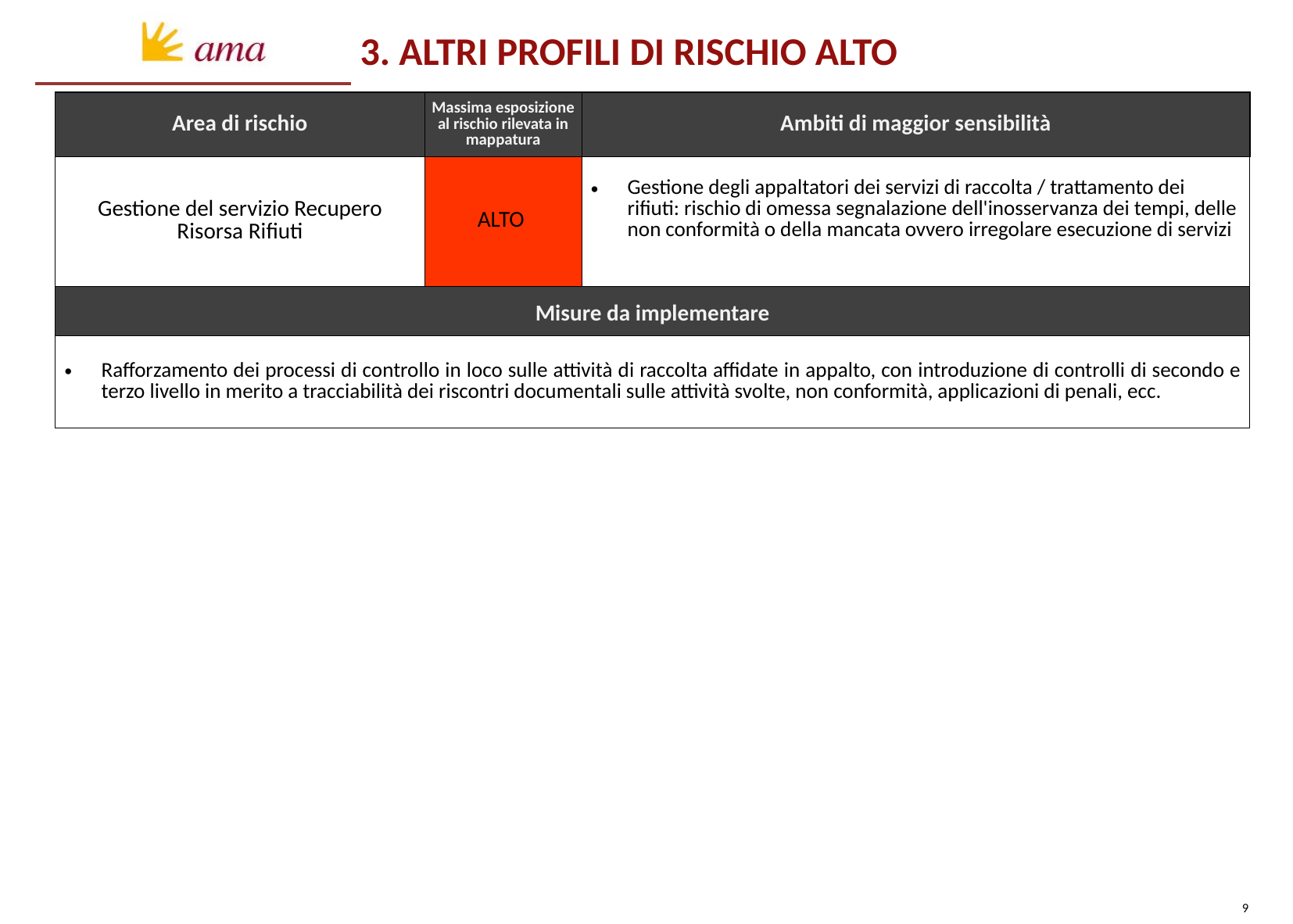

3. ALTRI PROFILI DI RISCHIO ALTO

| Area di rischio | Massima esposizione al rischio rilevata in mappatura | Ambiti di maggior sensibilità |
| --- | --- | --- |
| Gestione del servizio Recupero Risorsa Rifiuti | ALTO | Gestione degli appaltatori dei servizi di raccolta / trattamento dei rifiuti: rischio di omessa segnalazione dell'inosservanza dei tempi, delle non conformità o della mancata ovvero irregolare esecuzione di servizi |
| Misure da implementare |  |  |
| Rafforzamento dei processi di controllo in loco sulle attività di raccolta affidate in appalto, con introduzione di controlli di secondo e terzo livello in merito a tracciabilità dei riscontri documentali sulle attività svolte, non conformità, applicazioni di penali, ecc. |  |  |